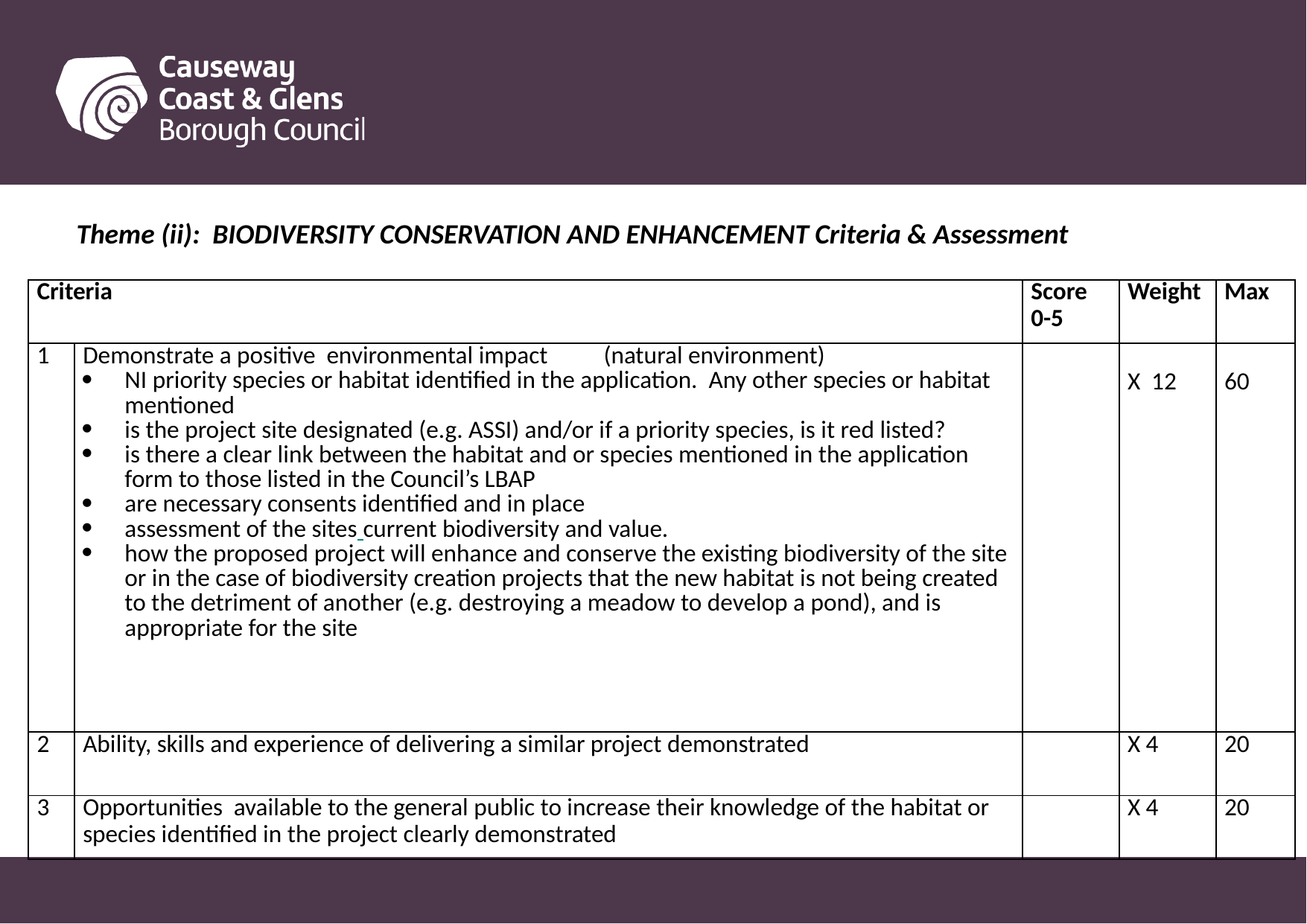

#
Theme (ii):  BIODIVERSITY CONSERVATION AND ENHANCEMENT Criteria & Assessment

| Criteria |  | Score 0-5 | Weight | Max |
| --- | --- | --- | --- | --- |
| 1 | Demonstrate a positive environmental impact (natural environment) NI priority species or habitat identified in the application. Any other species or habitat mentioned is the project site designated (e.g. ASSI) and/or if a priority species, is it red listed? is there a clear link between the habitat and or species mentioned in the application form to those listed in the Council’s LBAP are necessary consents identified and in place assessment of the sites current biodiversity and value. how the proposed project will enhance and conserve the existing biodiversity of the site or in the case of biodiversity creation projects that the new habitat is not being created to the detriment of another (e.g. destroying a meadow to develop a pond), and is appropriate for the site |  | X 12 | 60 |
| 2 | Ability, skills and experience of delivering a similar project demonstrated |  | X 4 | 20 |
| 3 | Opportunities available to the general public to increase their knowledge of the habitat or species identified in the project clearly demonstrated |  | X 4 | 20 |